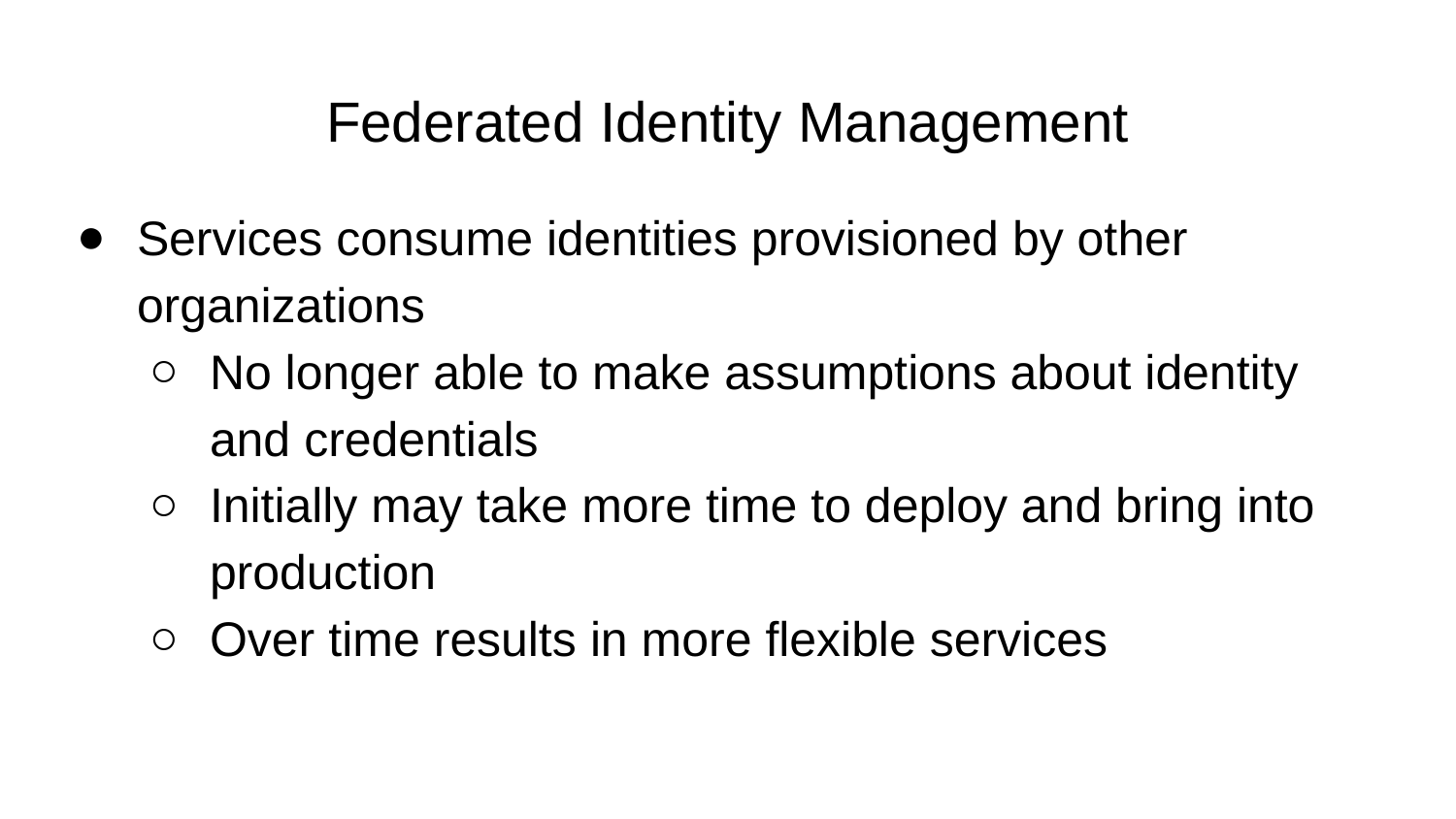

# Federated Identity Management
Services consume identities provisioned by other organizations
No longer able to make assumptions about identity and credentials
Initially may take more time to deploy and bring into production
Over time results in more flexible services